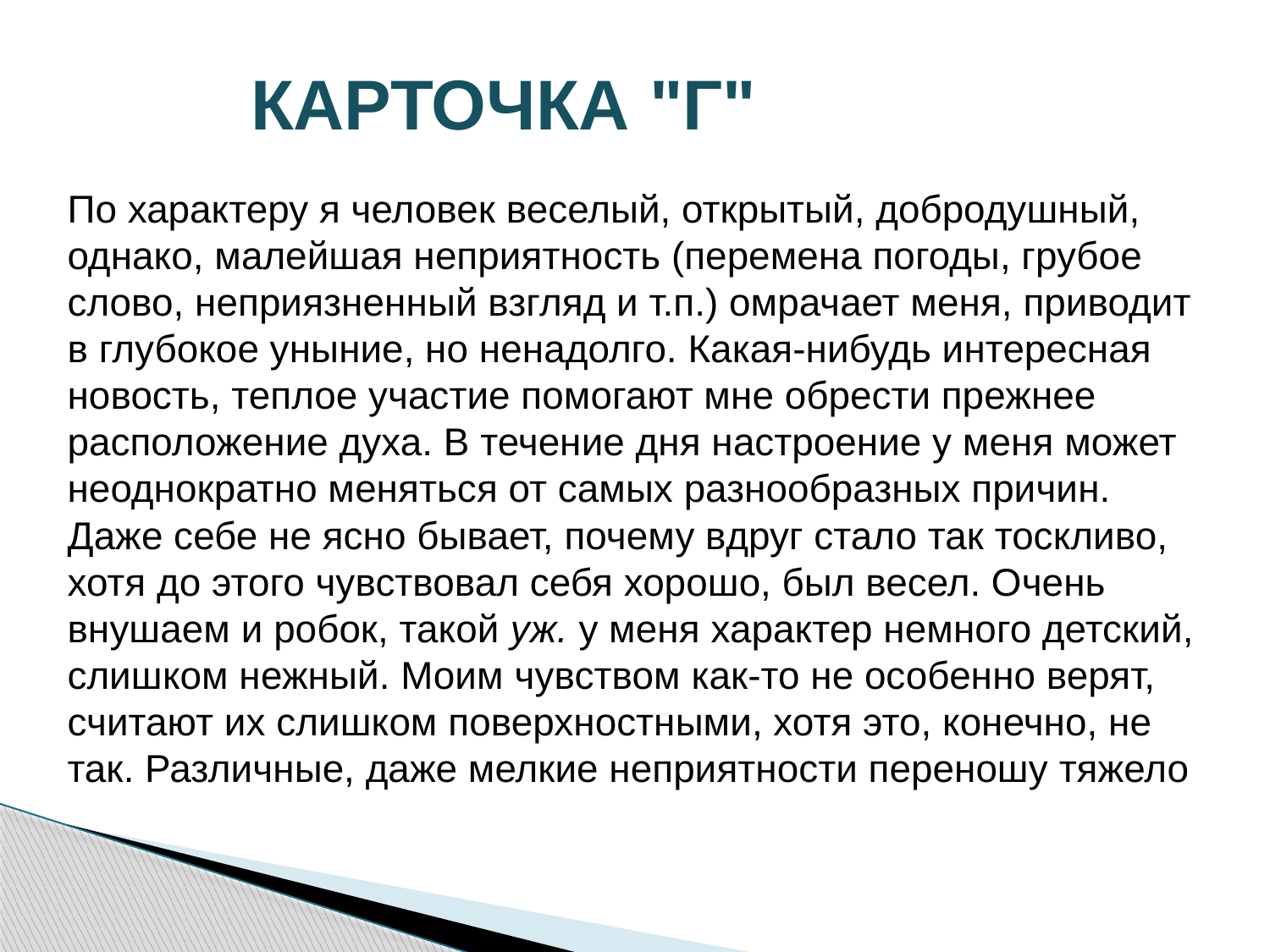

# КАРТОЧКА "Г"

По характеру я человек веселый, открытый, добродушный, однако, малейшая неприятность (перемена погоды, грубое слово, неприязненный взгляд и т.п.) омрачает меня, приводит в глубокое уныние, но ненадолго. Какая-нибудь интересная новость, теплое участие помогают мне обрести прежнее расположение духа. В течение дня настроение у меня может неоднократно меняться от самых разнообразных причин. Даже себе не ясно бывает, почему вдруг стало так тоскливо, хотя до этого чувствовал себя хорошо, был весел. Очень внушаем и робок, такой уж. у меня характер немного детский, слишком нежный. Моим чувством как-то не особенно верят, считают их слишком поверхностными, хотя это, конечно, не так. Различные, даже мелкие неприятности переношу тяжело